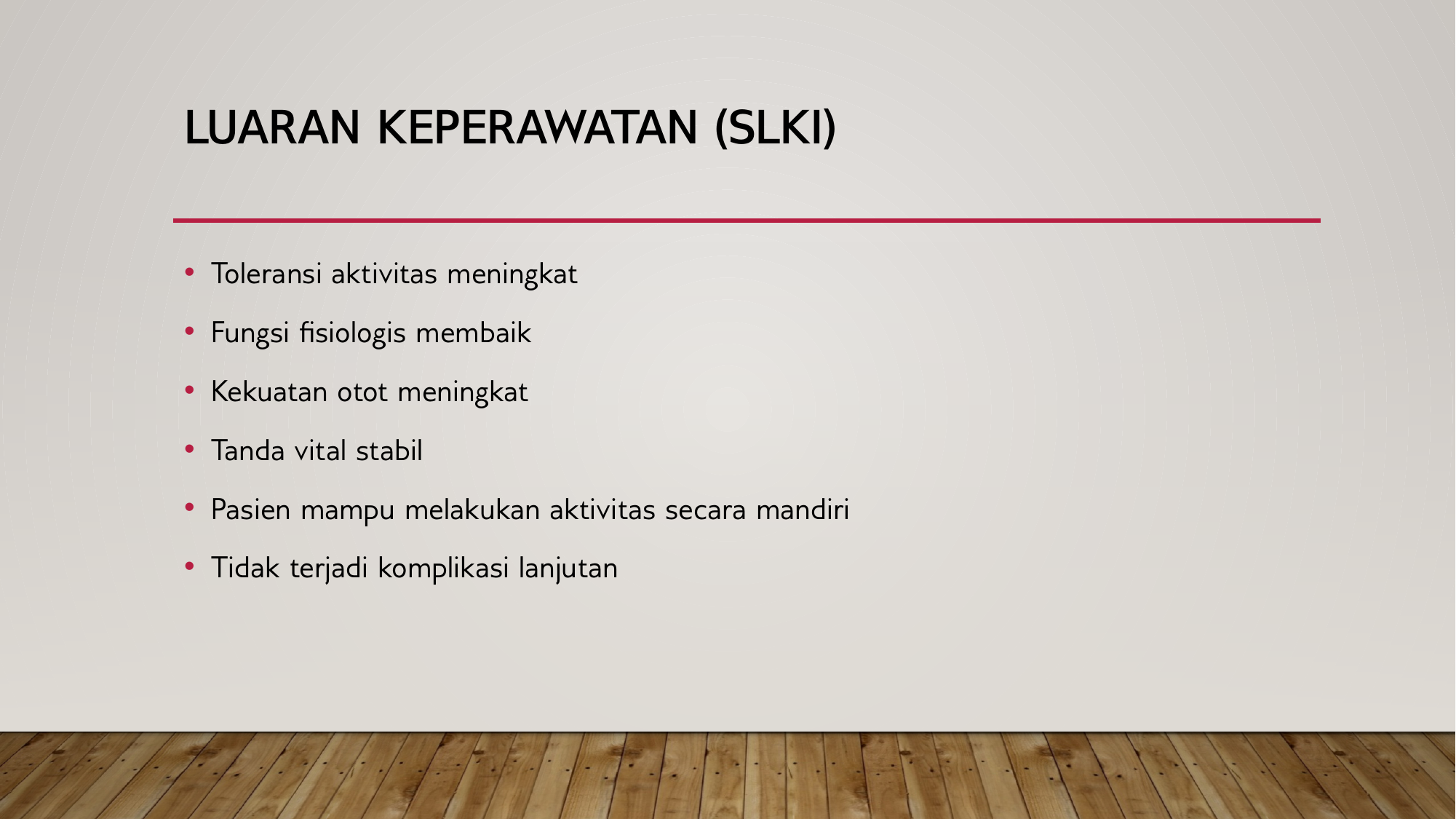

# Luaran Keperawatan (SLKI)
Toleransi aktivitas meningkat
Fungsi fisiologis membaik
Kekuatan otot meningkat
Tanda vital stabil
Pasien mampu melakukan aktivitas secara mandiri
Tidak terjadi komplikasi lanjutan